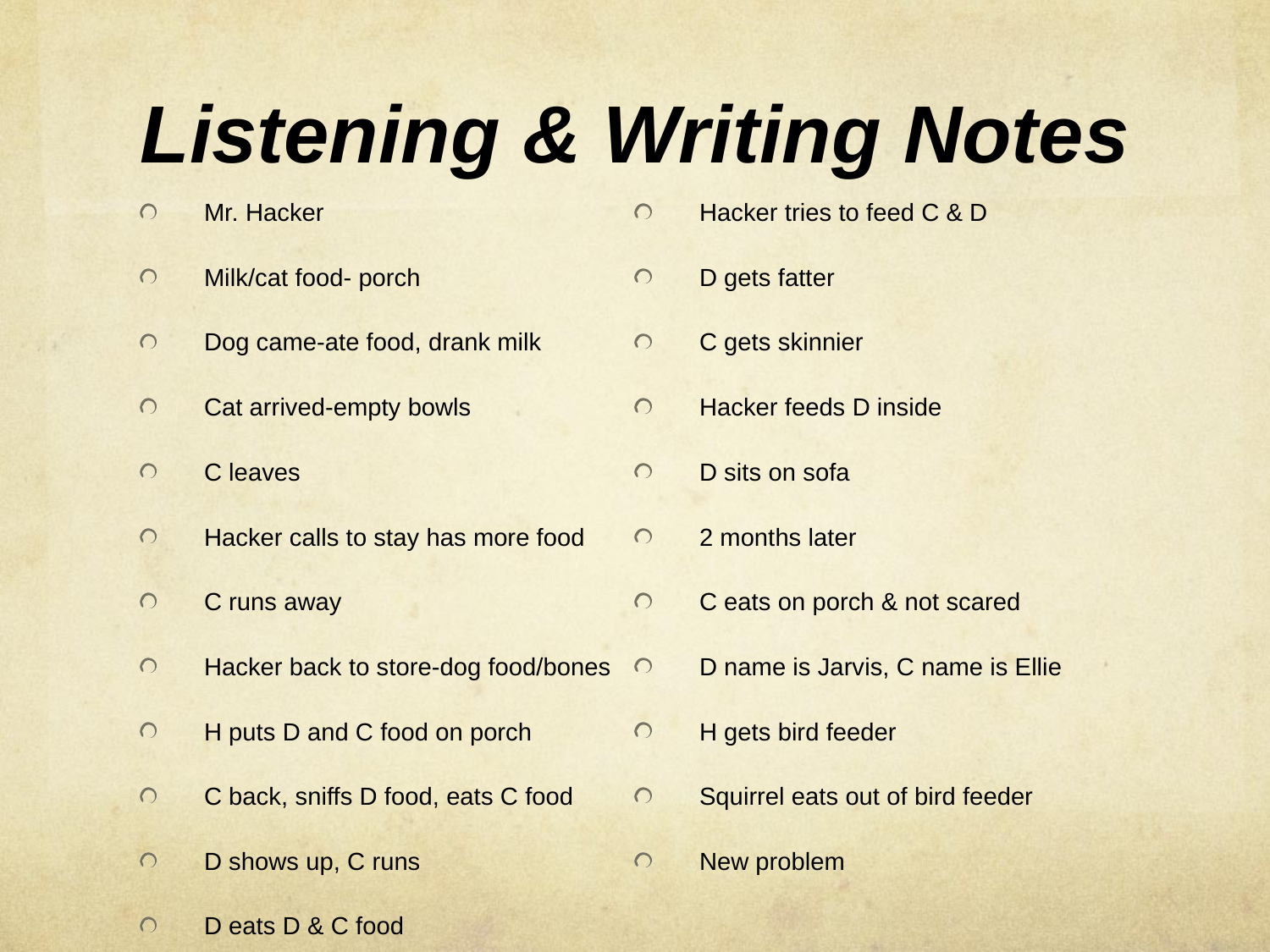

# Listening & Writing Notes
Mr. Hacker
Milk/cat food- porch
Dog came-ate food, drank milk
Cat arrived-empty bowls
C leaves
Hacker calls to stay has more food
C runs away
Hacker back to store-dog food/bones
H puts D and C food on porch
C back, sniffs D food, eats C food
D shows up, C runs
D eats D & C food
Hacker tries to feed C & D
D gets fatter
C gets skinnier
Hacker feeds D inside
D sits on sofa
2 months later
C eats on porch & not scared
D name is Jarvis, C name is Ellie
H gets bird feeder
Squirrel eats out of bird feeder
New problem